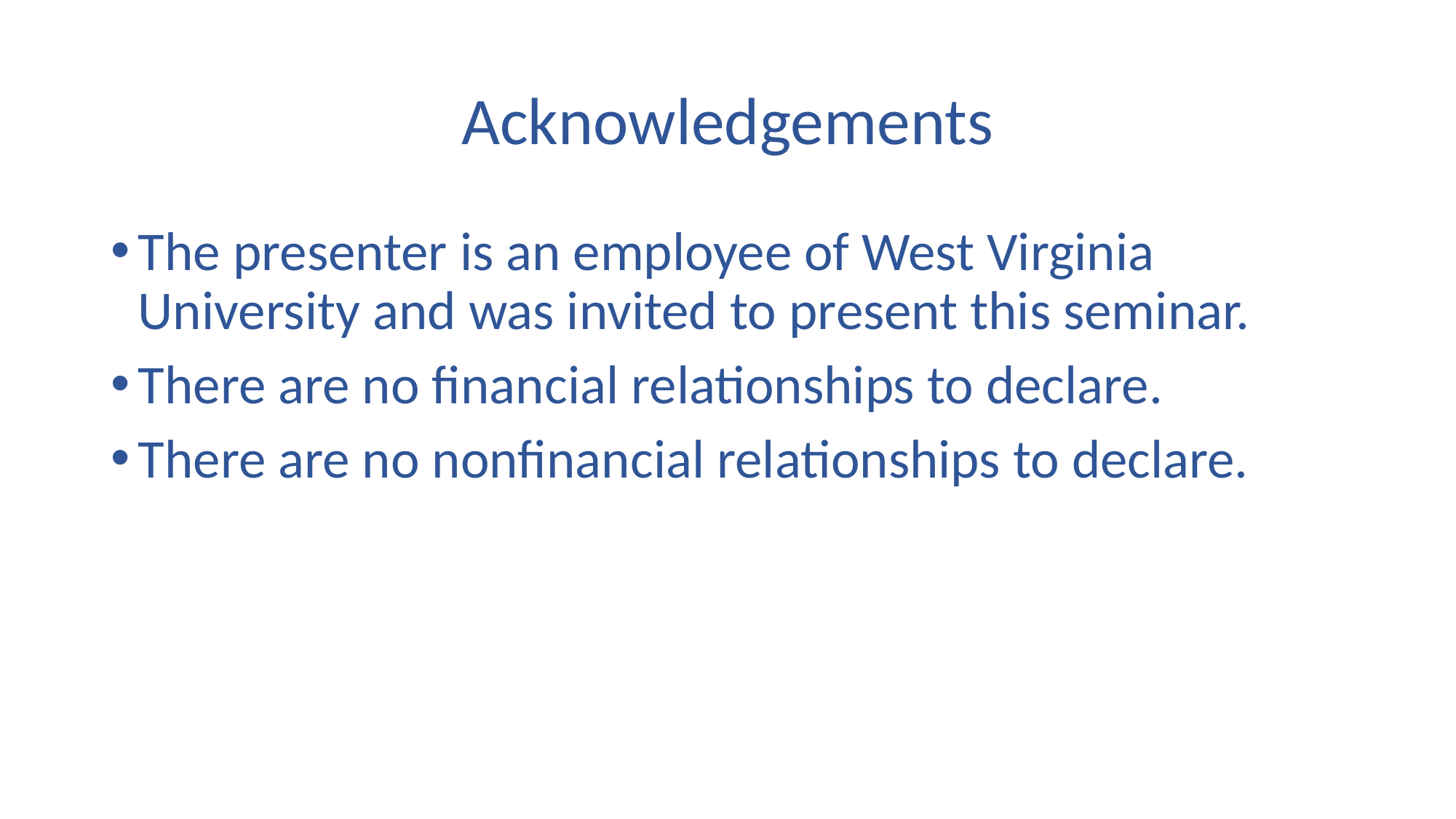

# Acknowledgements
The presenter is an employee of West Virginia University and was invited to present this seminar.
There are no financial relationships to declare.
There are no nonfinancial relationships to declare.